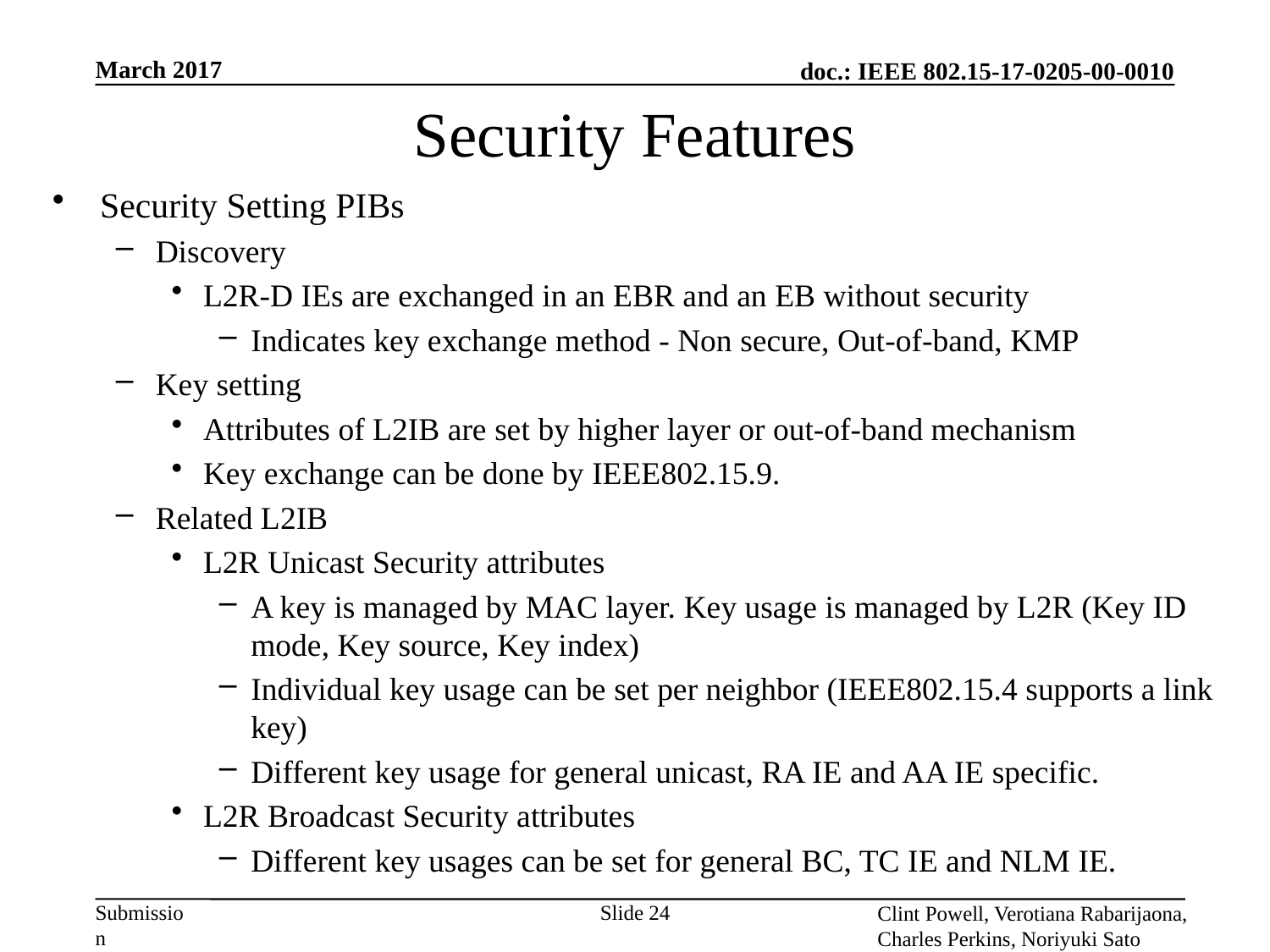

March 2017
# Security Features
Security Setting PIBs
Discovery
L2R-D IEs are exchanged in an EBR and an EB without security
Indicates key exchange method - Non secure, Out-of-band, KMP
Key setting
Attributes of L2IB are set by higher layer or out-of-band mechanism
Key exchange can be done by IEEE802.15.9.
Related L2IB
L2R Unicast Security attributes
A key is managed by MAC layer. Key usage is managed by L2R (Key ID mode, Key source, Key index)
Individual key usage can be set per neighbor (IEEE802.15.4 supports a link key)
Different key usage for general unicast, RA IE and AA IE specific.
L2R Broadcast Security attributes
Different key usages can be set for general BC, TC IE and NLM IE.

Clint Powell, Verotiana Rabarijaona,
Charles Perkins, Noriyuki Sato
Slide 24